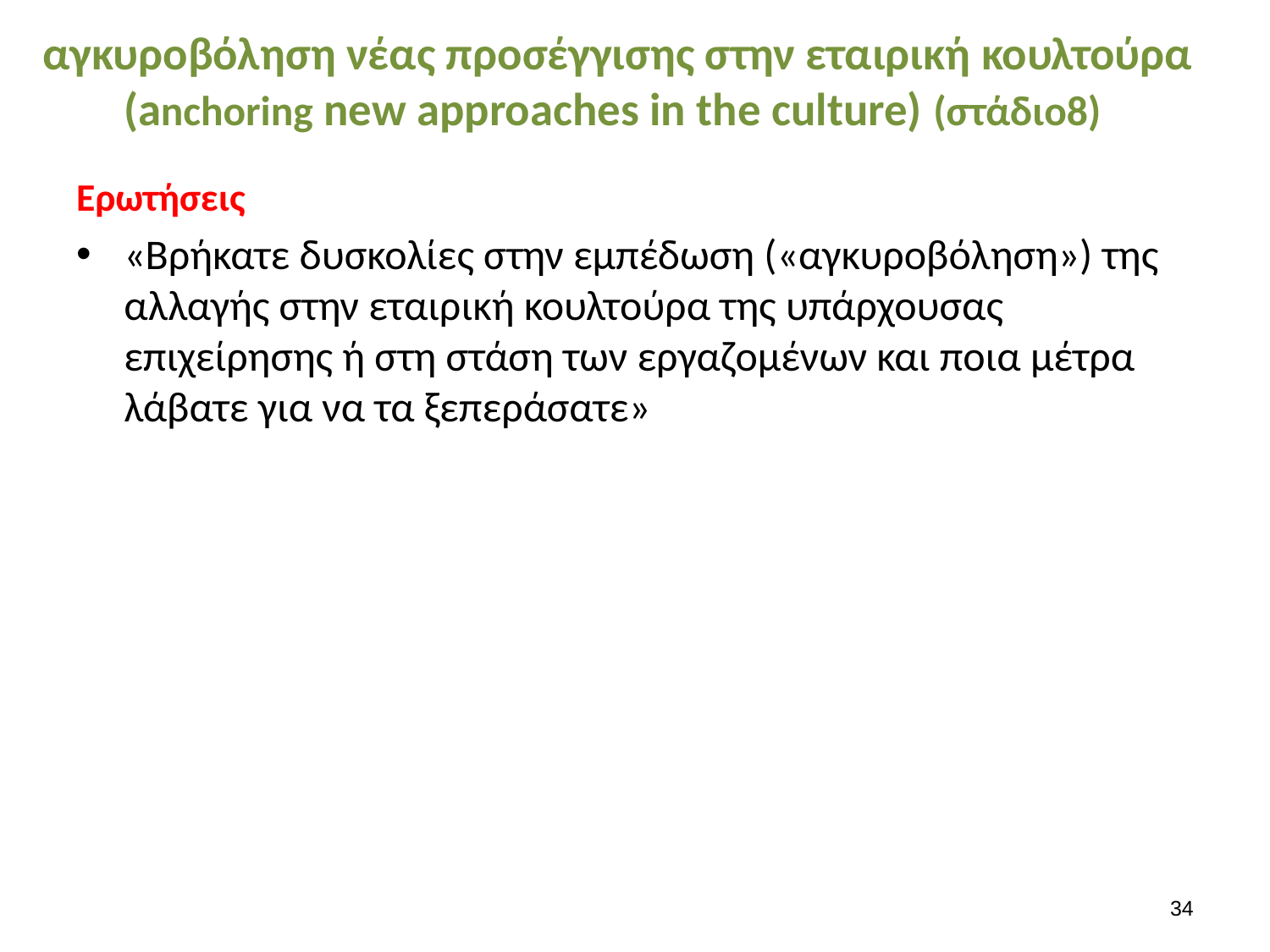

# αγκυροβόληση νέας προσέγγισης στην εταιρική κουλτούρα (anchoring new approaches in the culture) (στάδιο8)
Ερωτήσεις
«Βρήκατε δυσκολίες στην εμπέδωση («αγκυροβόληση») της αλλαγής στην εταιρική κουλτούρα της υπάρχουσας επιχείρησης ή στη στάση των εργαζομένων και ποια μέτρα λάβατε για να τα ξεπεράσατε»

34